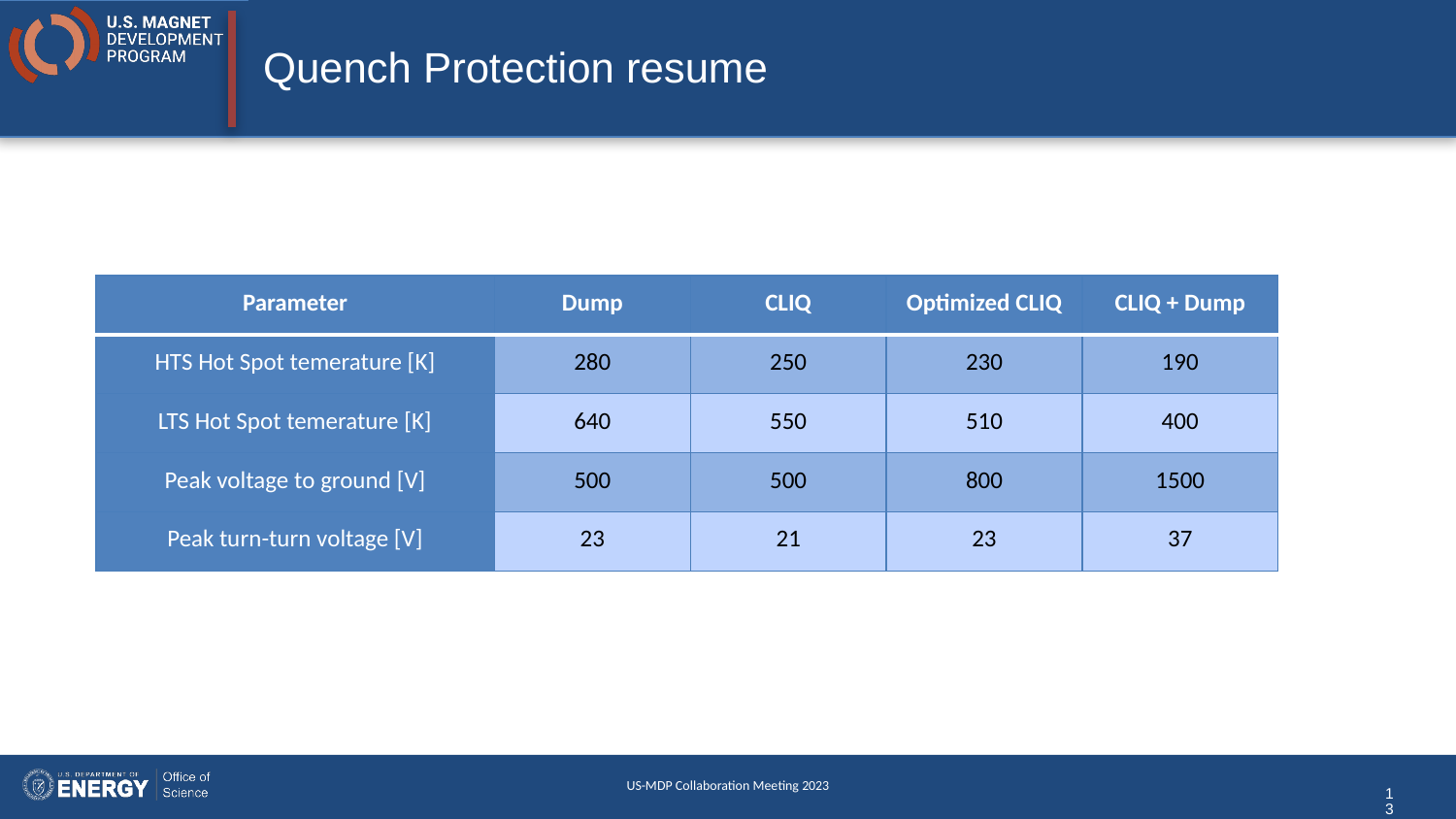

# Quench Protection resume
| Parameter | Dump | CLIQ | Optimized CLIQ | CLIQ + Dump |
| --- | --- | --- | --- | --- |
| HTS Hot Spot temerature [K] | 280 | 250 | 230 | 190 |
| LTS Hot Spot temerature [K] | 640 | 550 | 510 | 400 |
| Peak voltage to ground [V] | 500 | 500 | 800 | 1500 |
| Peak turn-turn voltage [V] | 23 | 21 | 23 | 37 |
US-MDP Collaboration Meeting 2023
13